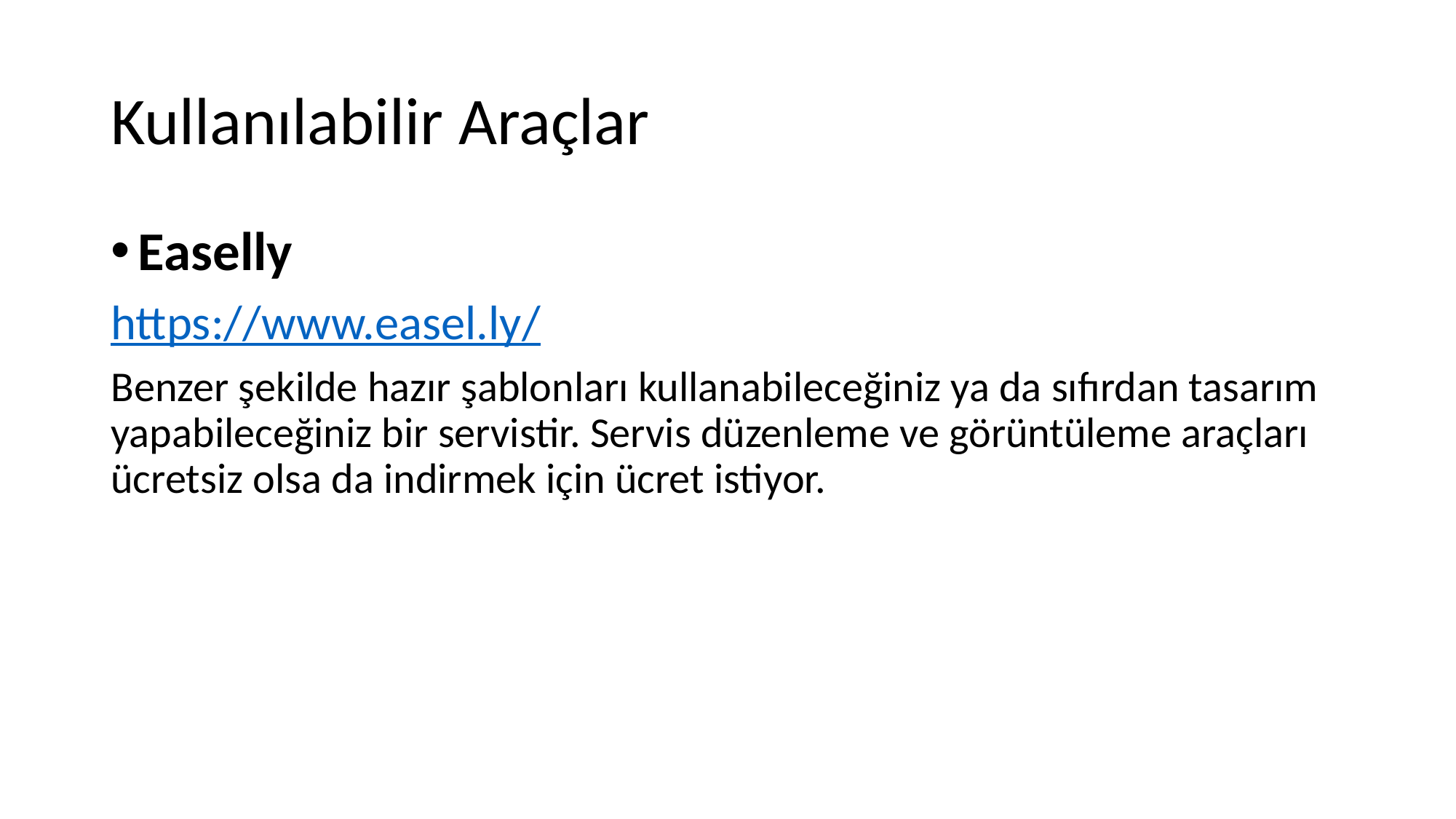

# Kullanılabilir Araçlar
Easelly
https://www.easel.ly/
Benzer şekilde hazır şablonları kullanabileceğiniz ya da sıfırdan tasarım yapabileceğiniz bir servistir. Servis düzenleme ve görüntüleme araçları ücretsiz olsa da indirmek için ücret istiyor.